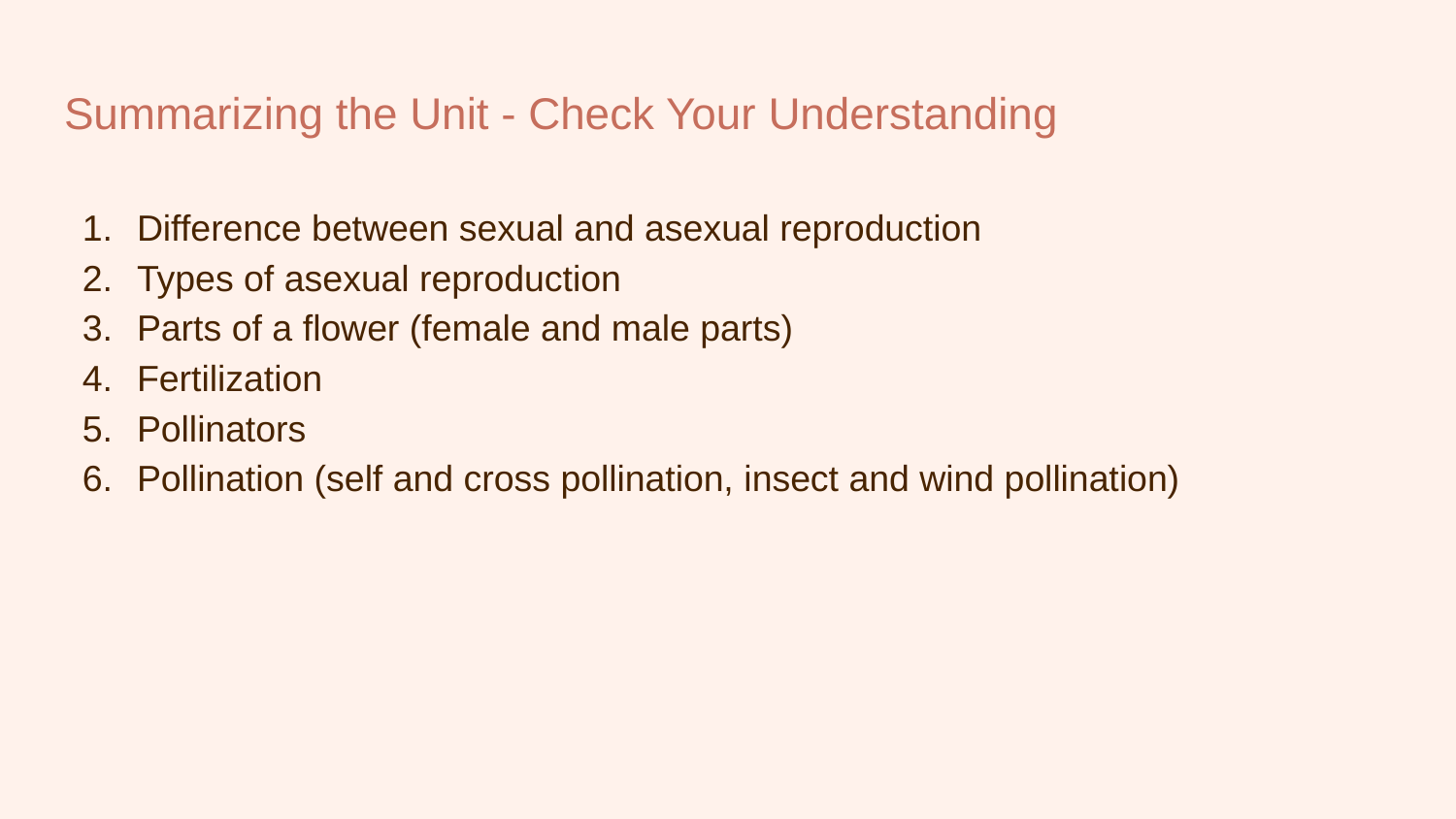

# Summarizing the Unit - Check Your Understanding
Difference between sexual and asexual reproduction
Types of asexual reproduction
Parts of a flower (female and male parts)
Fertilization
Pollinators
Pollination (self and cross pollination, insect and wind pollination)